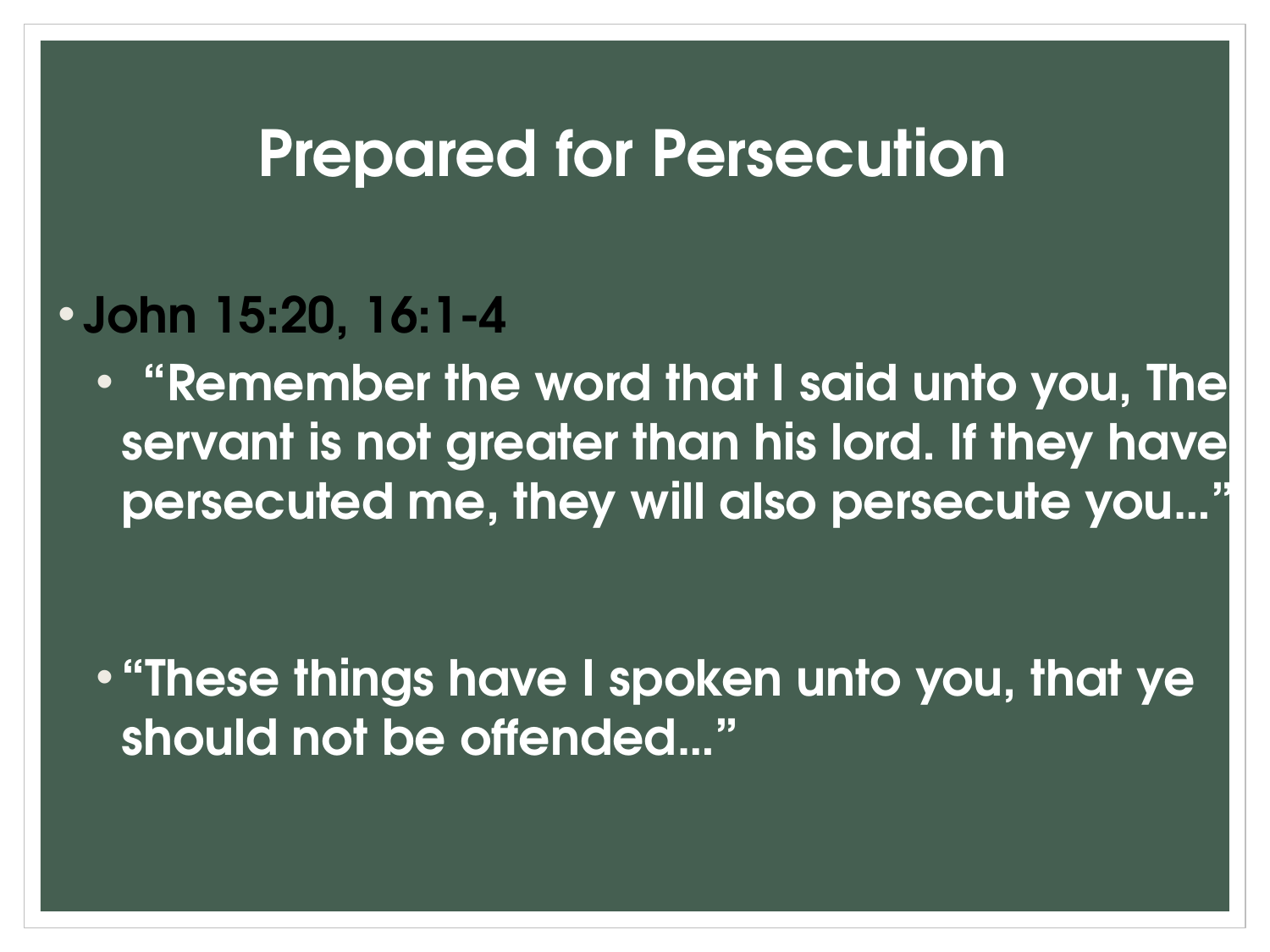

# Prepared for Persecution
John 15:20, 16:1-4
  “Remember the word that I said unto you, The servant is not greater than his lord. If they have persecuted me, they will also persecute you…”

“These things have I spoken unto you, that ye should not be offended…”